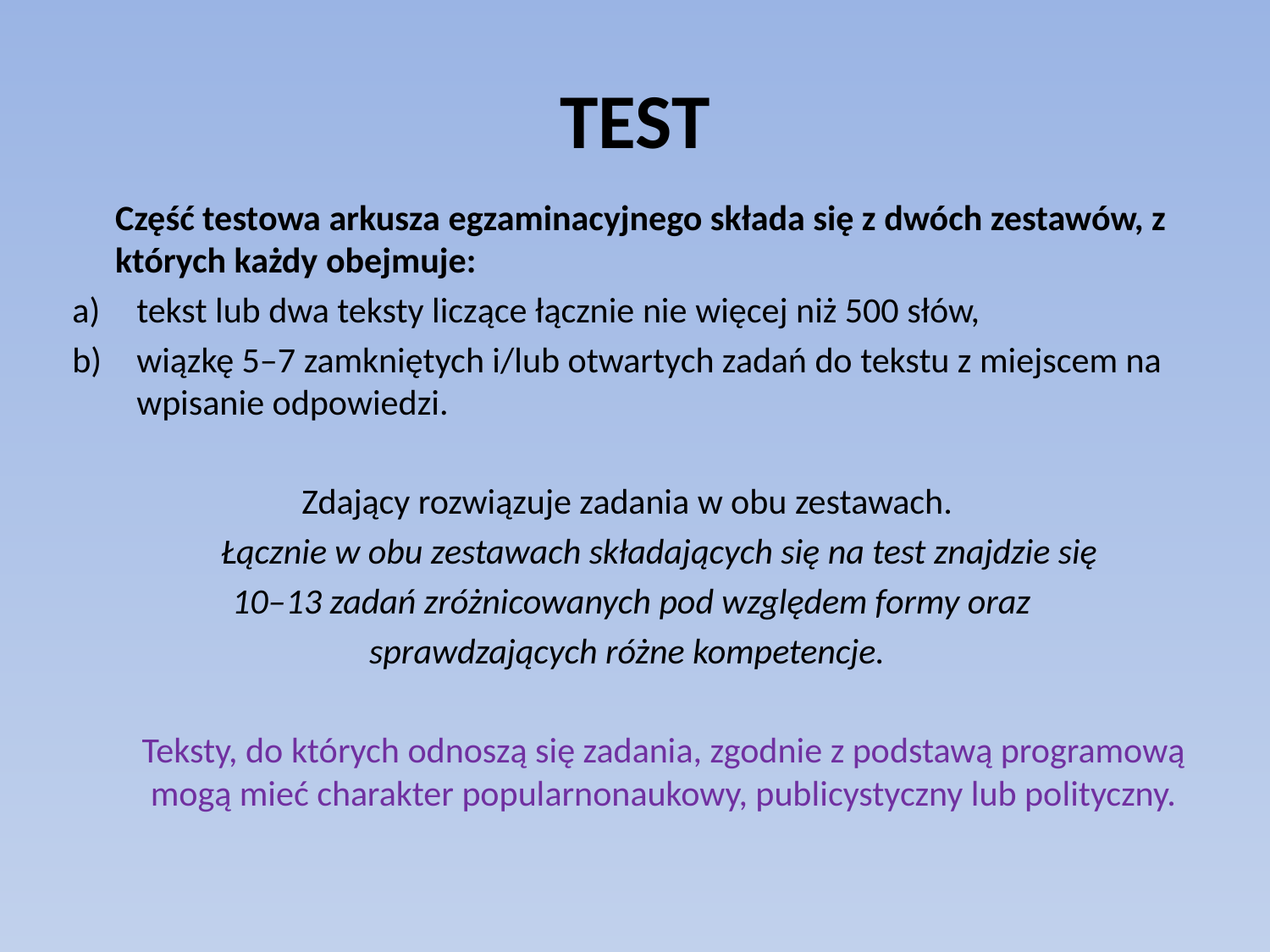

# TEST
	Część testowa arkusza egzaminacyjnego składa się z dwóch zestawów, z których każdy obejmuje:
tekst lub dwa teksty liczące łącznie nie więcej niż 500 słów,
wiązkę 5–7 zamkniętych i/lub otwartych zadań do tekstu z miejscem na wpisanie odpowiedzi.

Zdający rozwiązuje zadania w obu zestawach.
	Łącznie w obu zestawach składających się na test znajdzie się
10–13 zadań zróżnicowanych pod względem formy oraz
sprawdzających różne kompetencje.

	Teksty, do których odnoszą się zadania, zgodnie z podstawą programową mogą mieć charakter popularnonaukowy, publicystyczny lub polityczny.